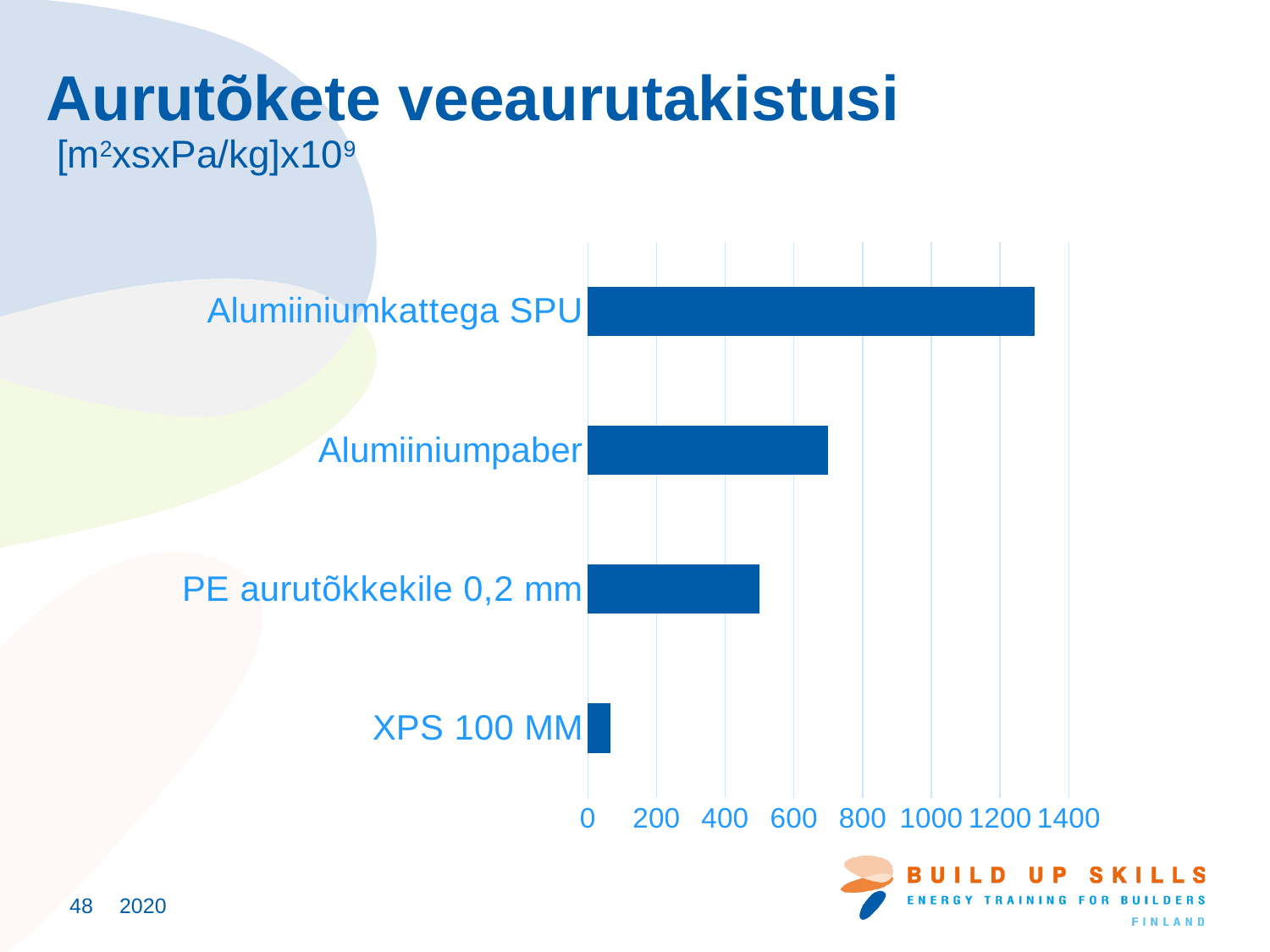

# Aurutõkete veeaurutakistusi [m2xsxPa/kg]x109

### Chart

| Category | Aurutõkete veeaurutakistused, [m2xsxPa/kg]x109 |
|---|---|
| XPS 100 MM | 67.0 |
| PE aurutõkkekile 0,2 mm | 500.0 |
| Alumiiniumpaber | 700.0 |
| Alumiiniumkattega SPU | 1300.0 |